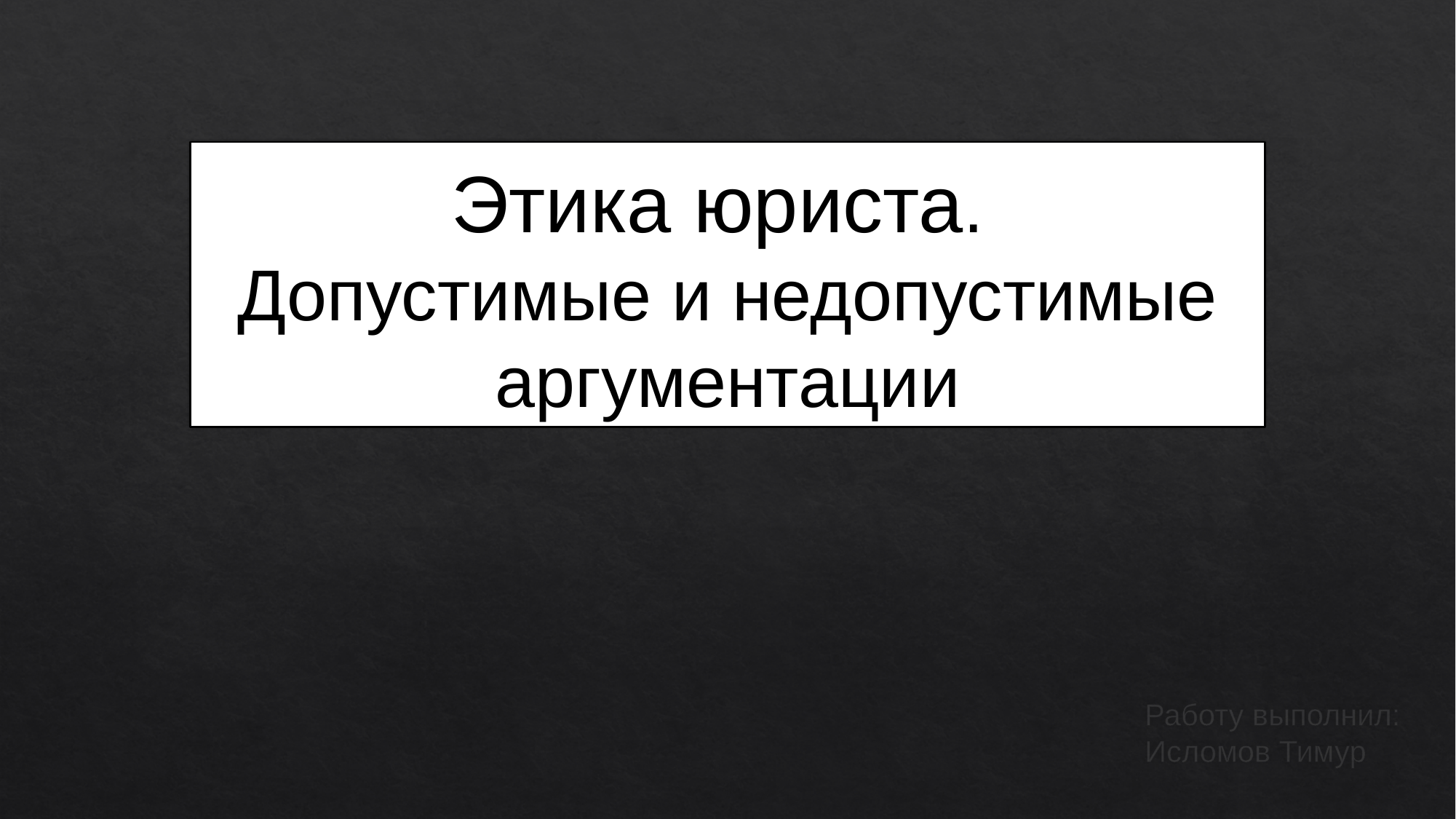

# Этика юриста. Допустимые и недопустимые аргументации
Работу выполнил:
Исломов Тимур